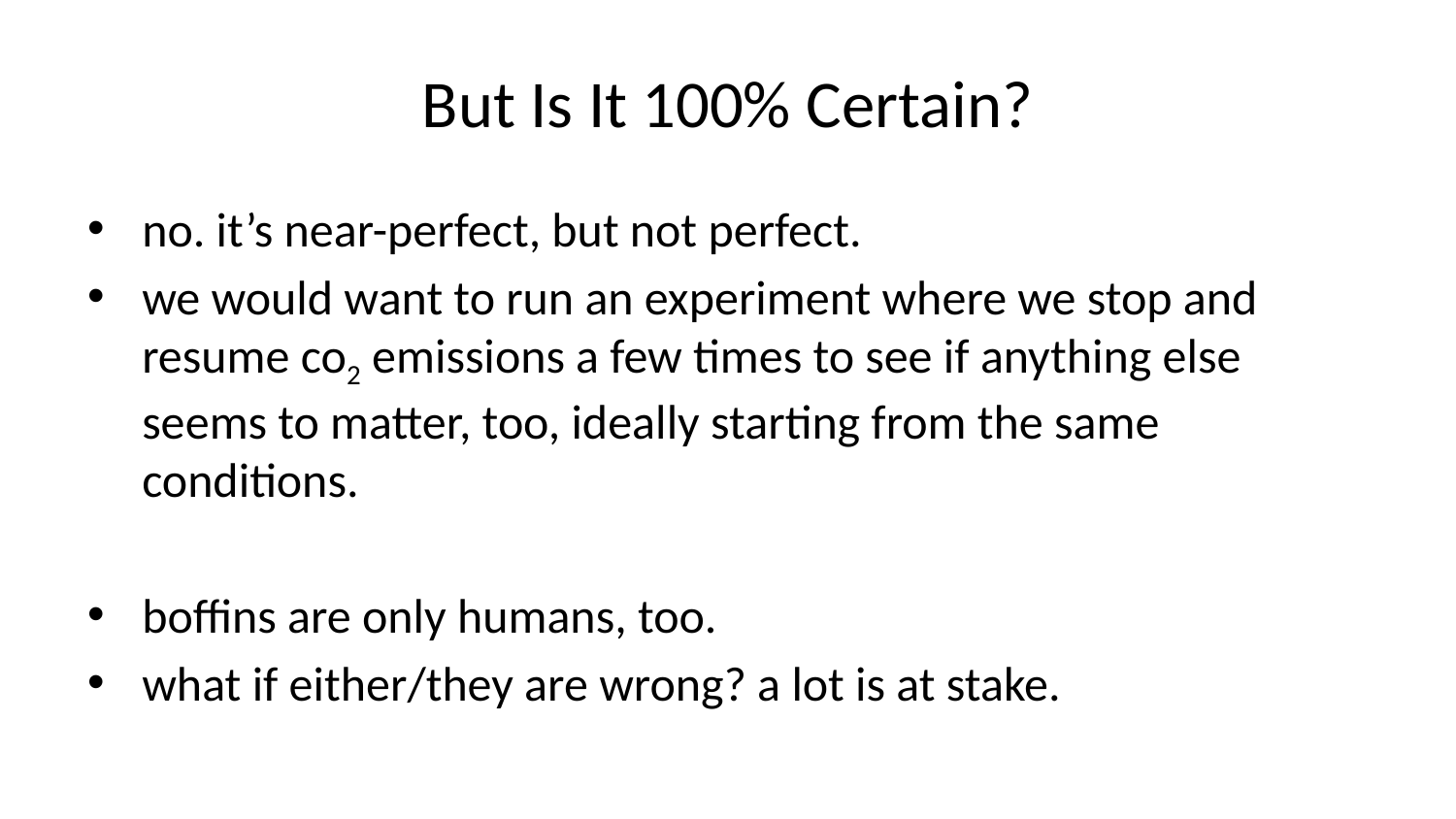

# But Is It 100% Certain?
no. it’s near-perfect, but not perfect.
we would want to run an experiment where we stop and resume co2 emissions a few times to see if anything else seems to matter, too, ideally starting from the same conditions.

boffins are only humans, too.
what if either/they are wrong? a lot is at stake.